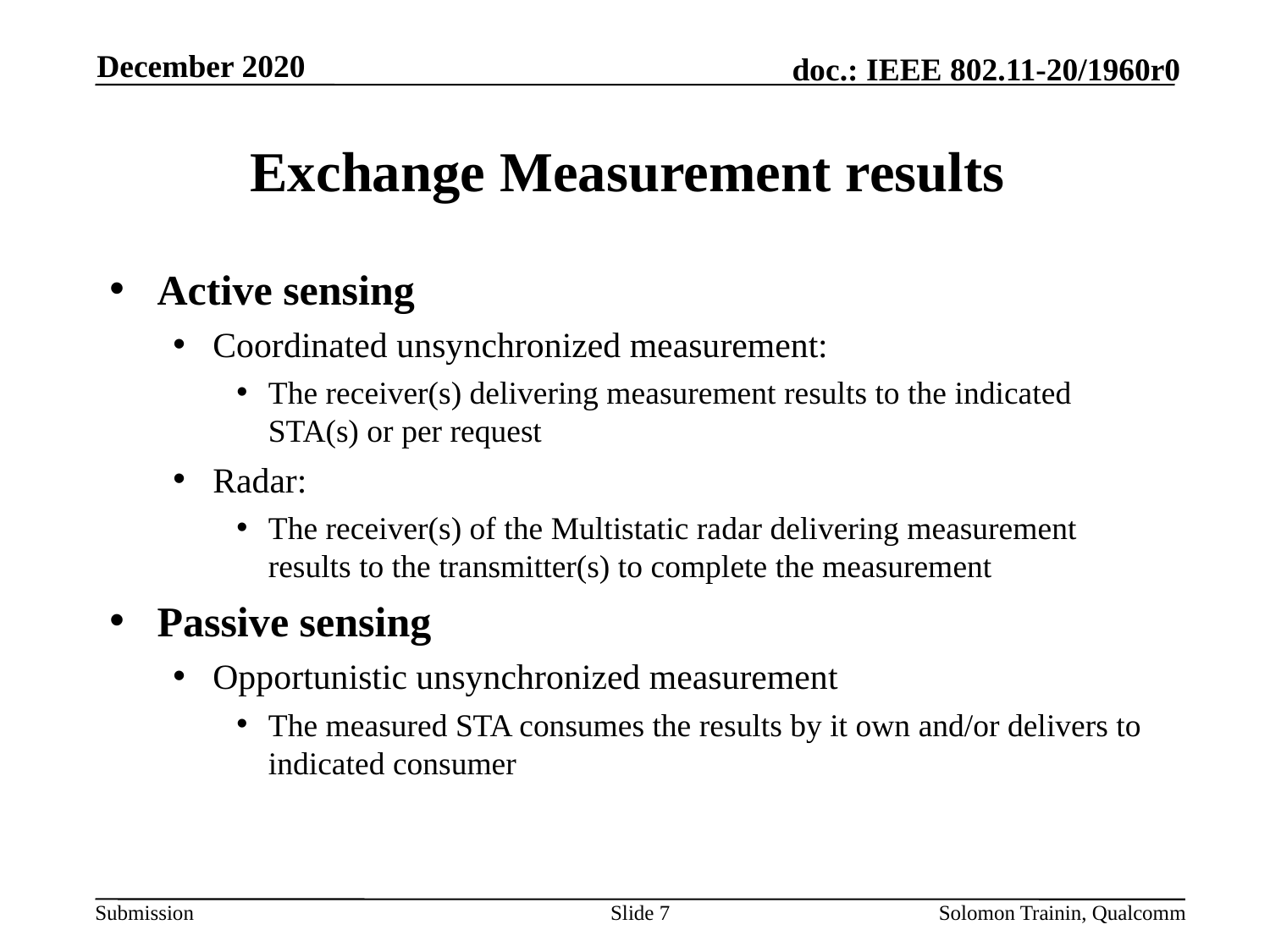

December 2020
# Exchange Measurement results
Active sensing
Coordinated unsynchronized measurement:
The receiver(s) delivering measurement results to the indicated  STA(s) or per request
Radar:
The receiver(s) of the Multistatic radar delivering measurement results to the transmitter(s) to complete the measurement
Passive sensing
Opportunistic unsynchronized measurement
The measured STA consumes the results by it own and/or delivers to indicated consumer
Slide 7
Solomon Trainin, Qualcomm